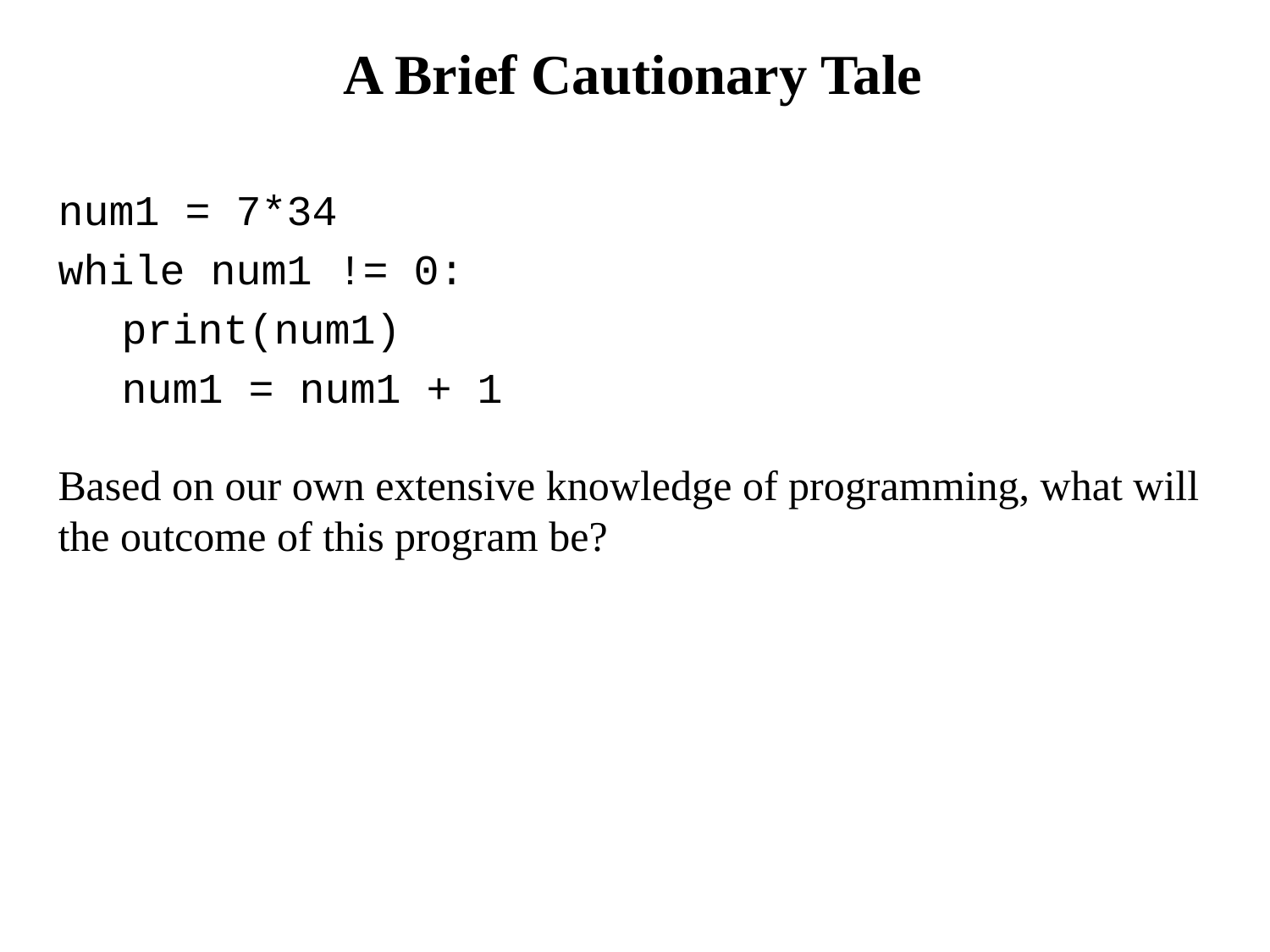

# A Brief Cautionary Tale
num1 = 7*34
while num1 != 0:
print(num1)
num1 = num1 + 1

Based on our own extensive knowledge of programming, what will the outcome of this program be?